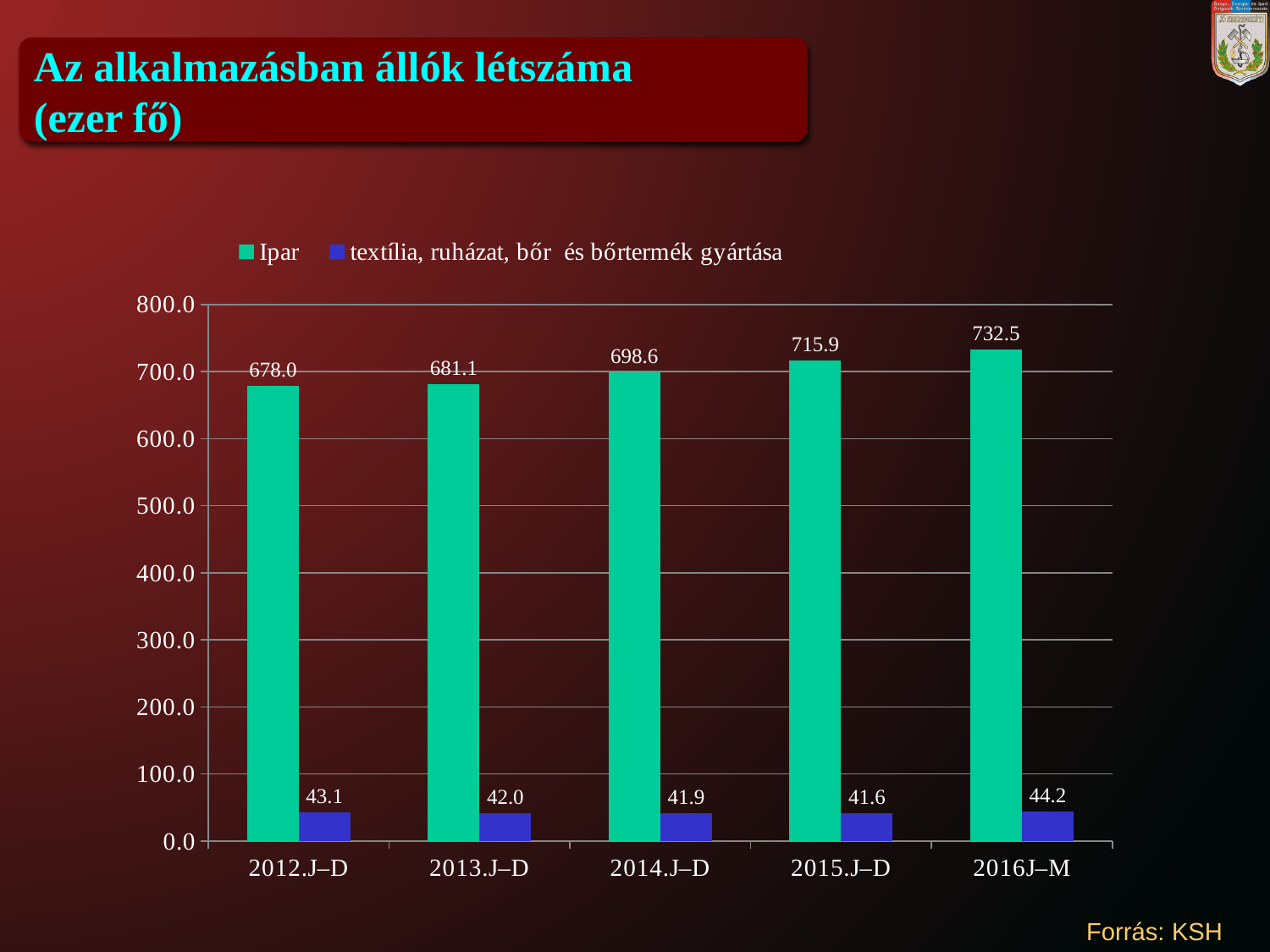

# Az alkalmazásban állók létszáma (ezer fő)

### Chart

| Category | Ipar  | textília, ruházat, bőr  és bőrtermék gyártása |
|---|---|---|
| 2012.J–D | 678.014 | 43.084 |
| 2013.J–D | 681.137 | 41.978 |
| 2014.J–D | 698.603 | 41.921 |
| 2015.J–D | 715.931 | 41.567 |
| 2016J–M | 732.477 | 44.244 |
Forrás: KSH